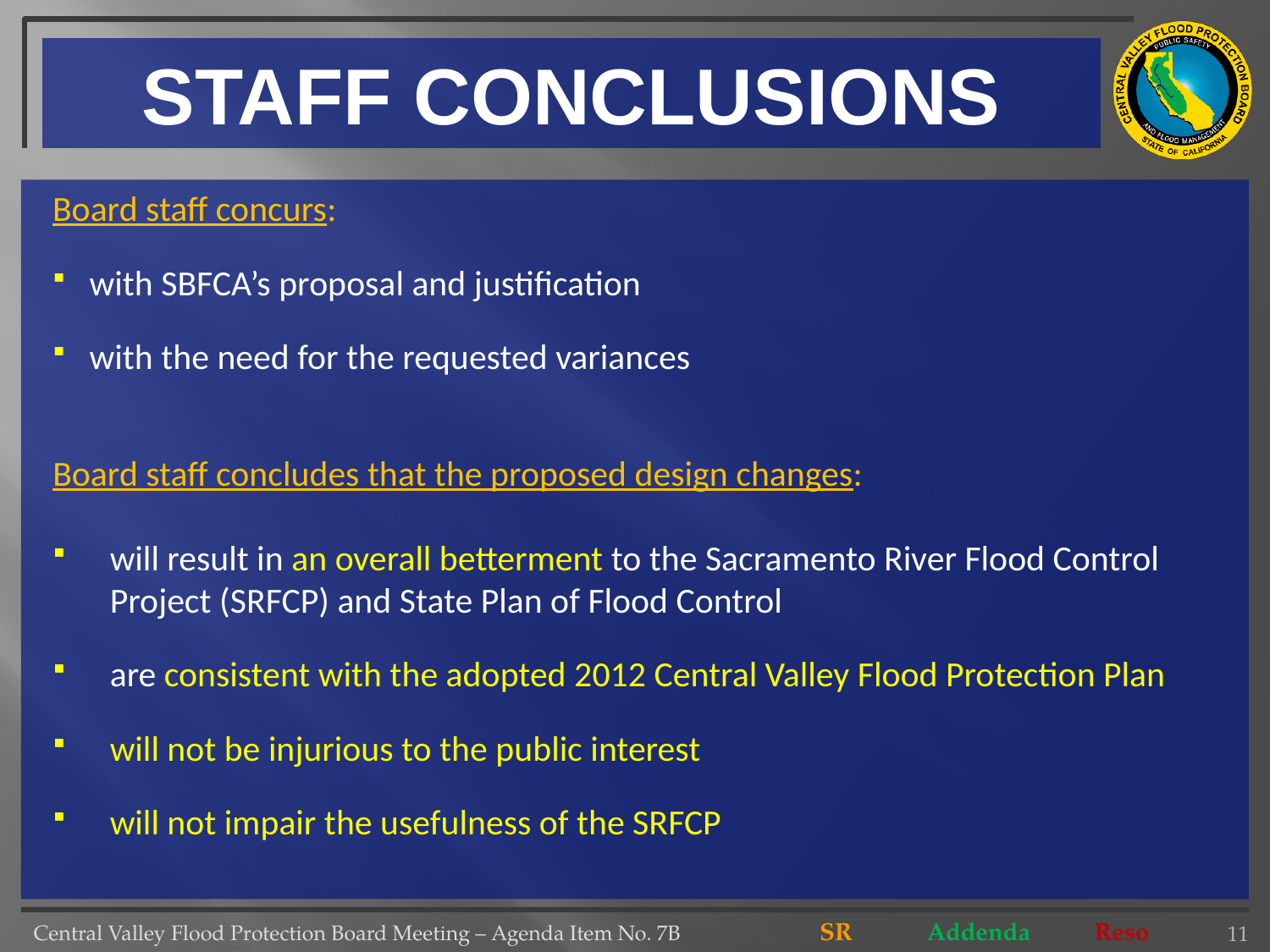

# STAFF CONCLUSIONS
Board staff concurs:
with SBFCA’s proposal and justification
with the need for the requested variances

Board staff concludes that the proposed design changes:
will result in an overall betterment to the Sacramento River Flood Control Project (SRFCP) and State Plan of Flood Control
are consistent with the adopted 2012 Central Valley Flood Protection Plan
will not be injurious to the public interest
will not impair the usefulness of the SRFCP
11